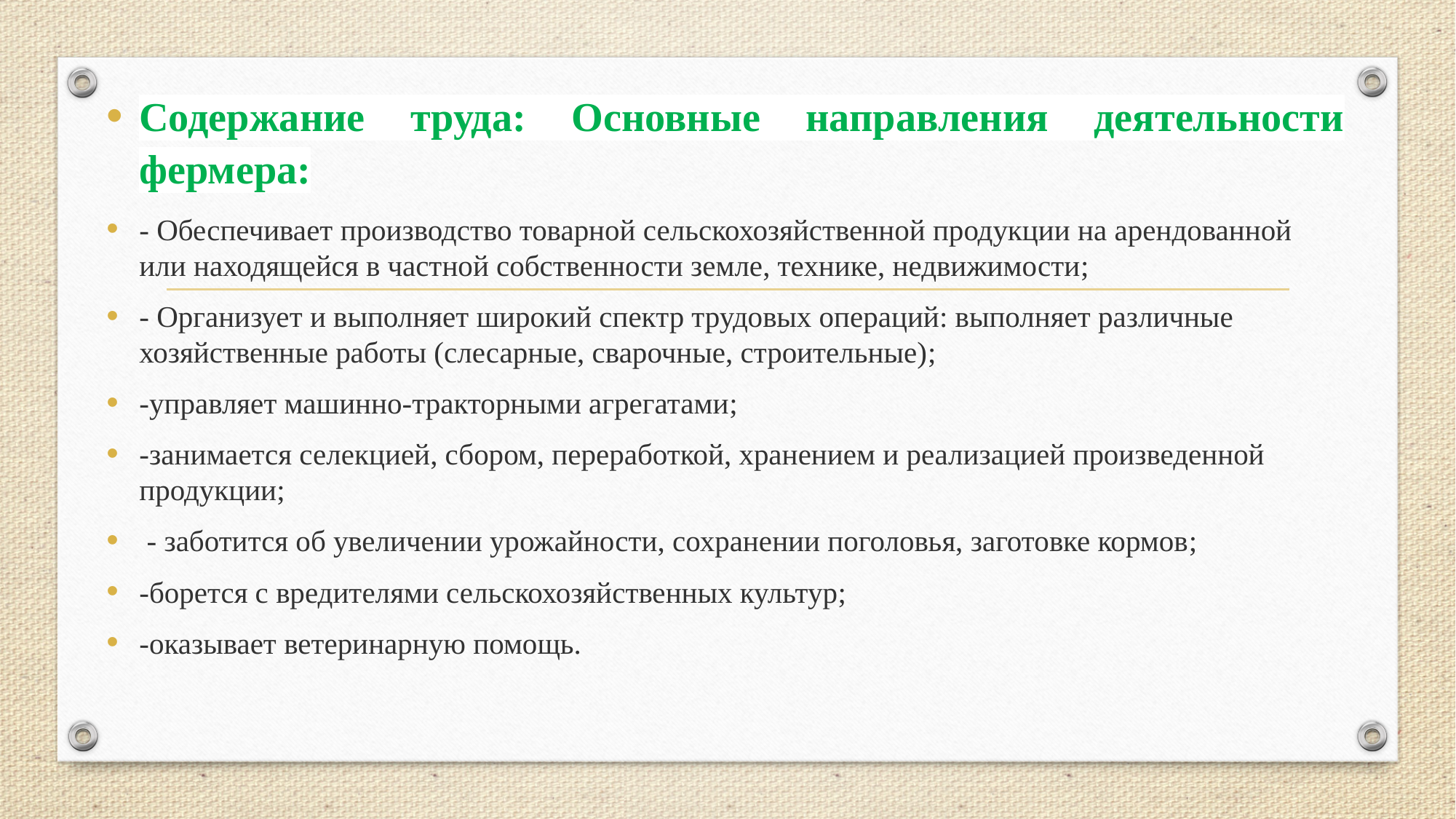

Содержание труда: Основные направления деятельности фермера:
- Обеспечивает производство товарной сельскохозяйственной продукции на арендованной или находящейся в частной собственности земле, технике, недвижимости;
- Организует и выполняет широкий спектр трудовых операций: выполняет различные хозяйственные работы (слесарные, сварочные, строительные);
-управляет машинно-тракторными агрегатами;
-занимается селекцией, сбором, переработкой, хранением и реализацией произведенной продукции;
 - заботится об увеличении урожайности, сохранении поголовья, заготовке кормов;
-борется с вредителями сельскохозяйственных культур;
-оказывает ветеринарную помощь.

#